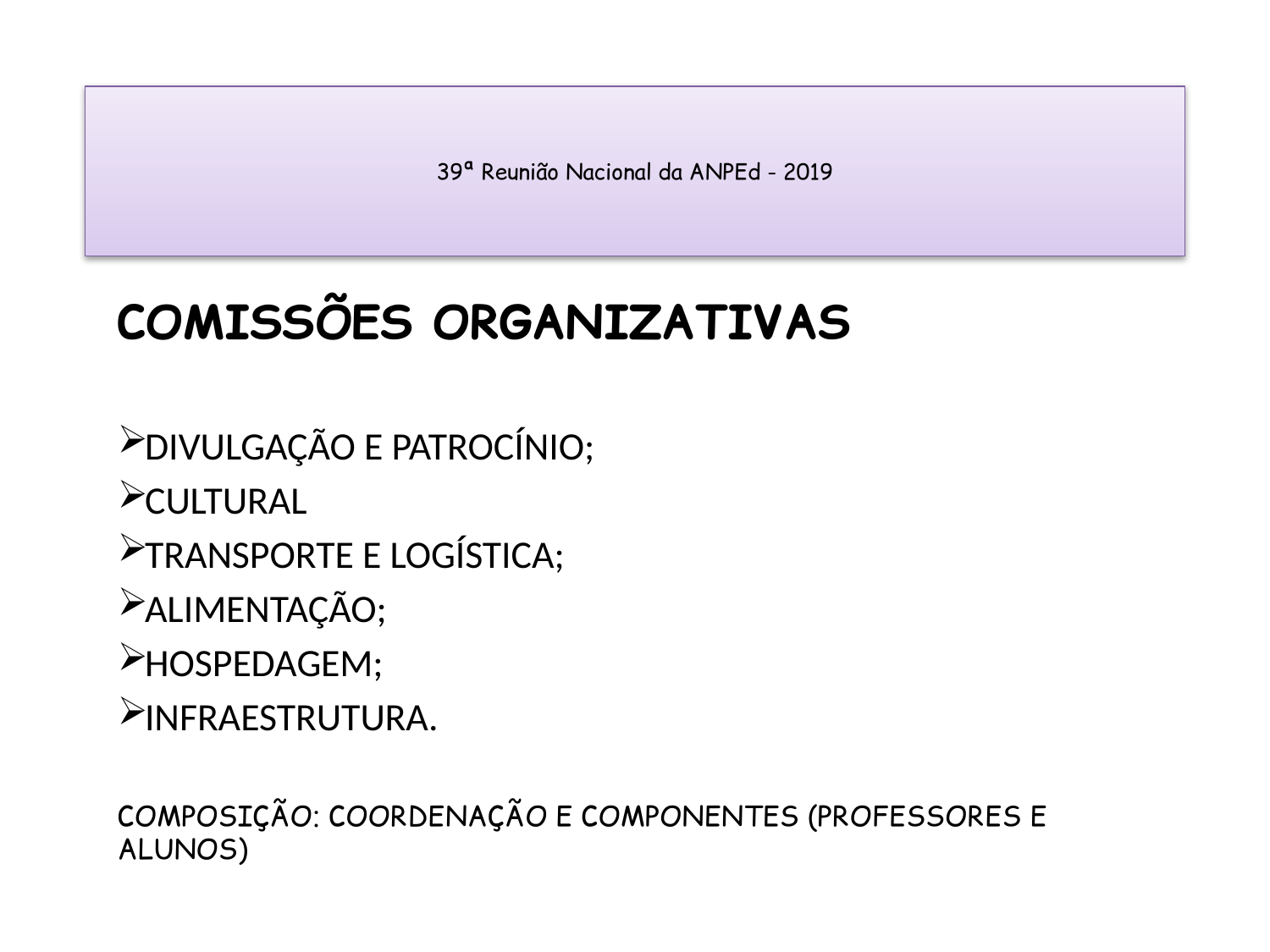

# 39ª Reunião Nacional da ANPEd - 2019
COMISSÕES ORGANIZATIVAS

DIVULGAÇÃO E PATROCÍNIO;
CULTURAL
TRANSPORTE E LOGÍSTICA;
ALIMENTAÇÃO;
HOSPEDAGEM;
INFRAESTRUTURA.

COMPOSIÇÃO: COORDENAÇÃO E COMPONENTES (PROFESSORES E ALUNOS)